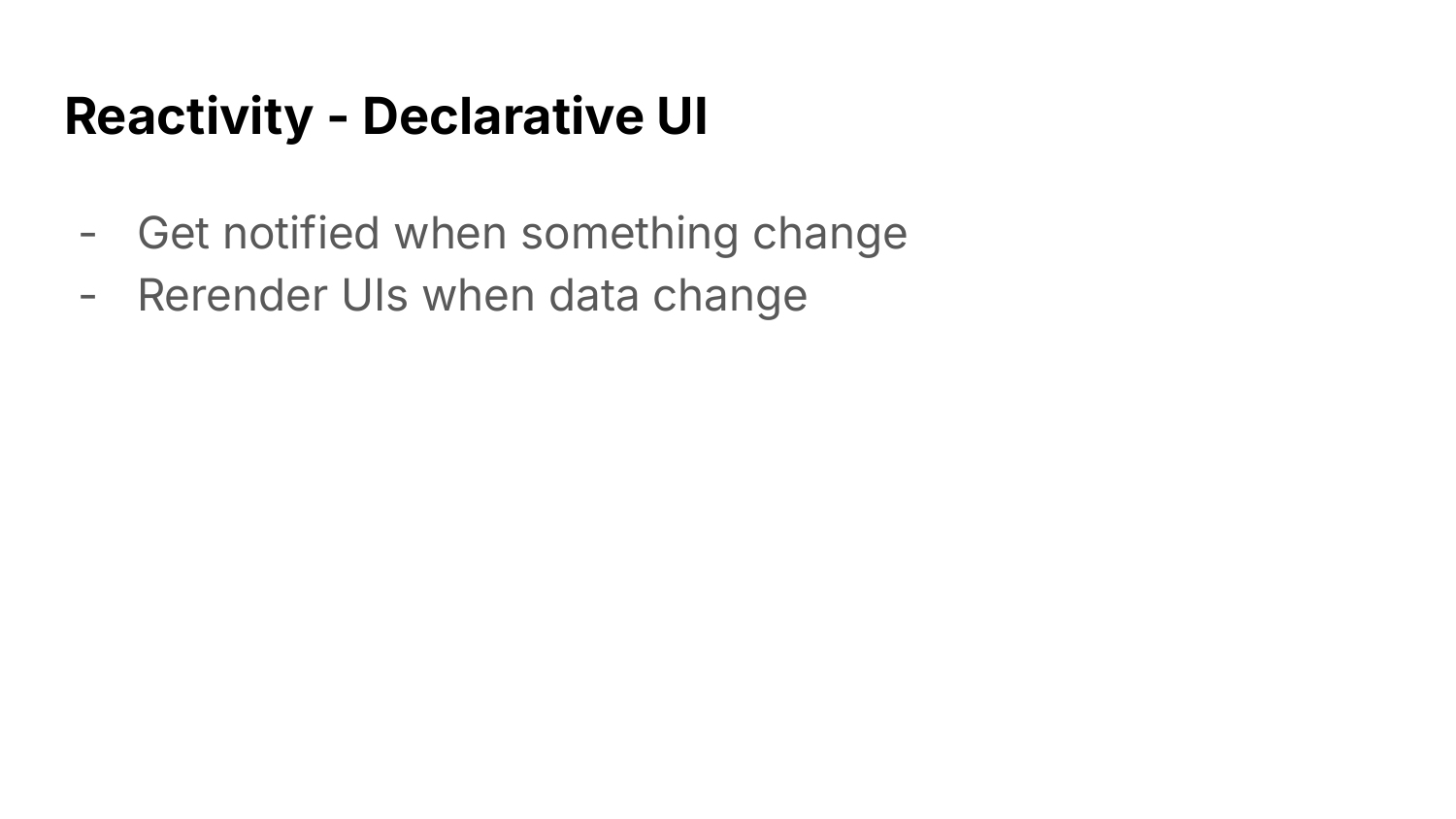

# Reactivity - Declarative UI
Get notified when something change
Rerender UIs when data change